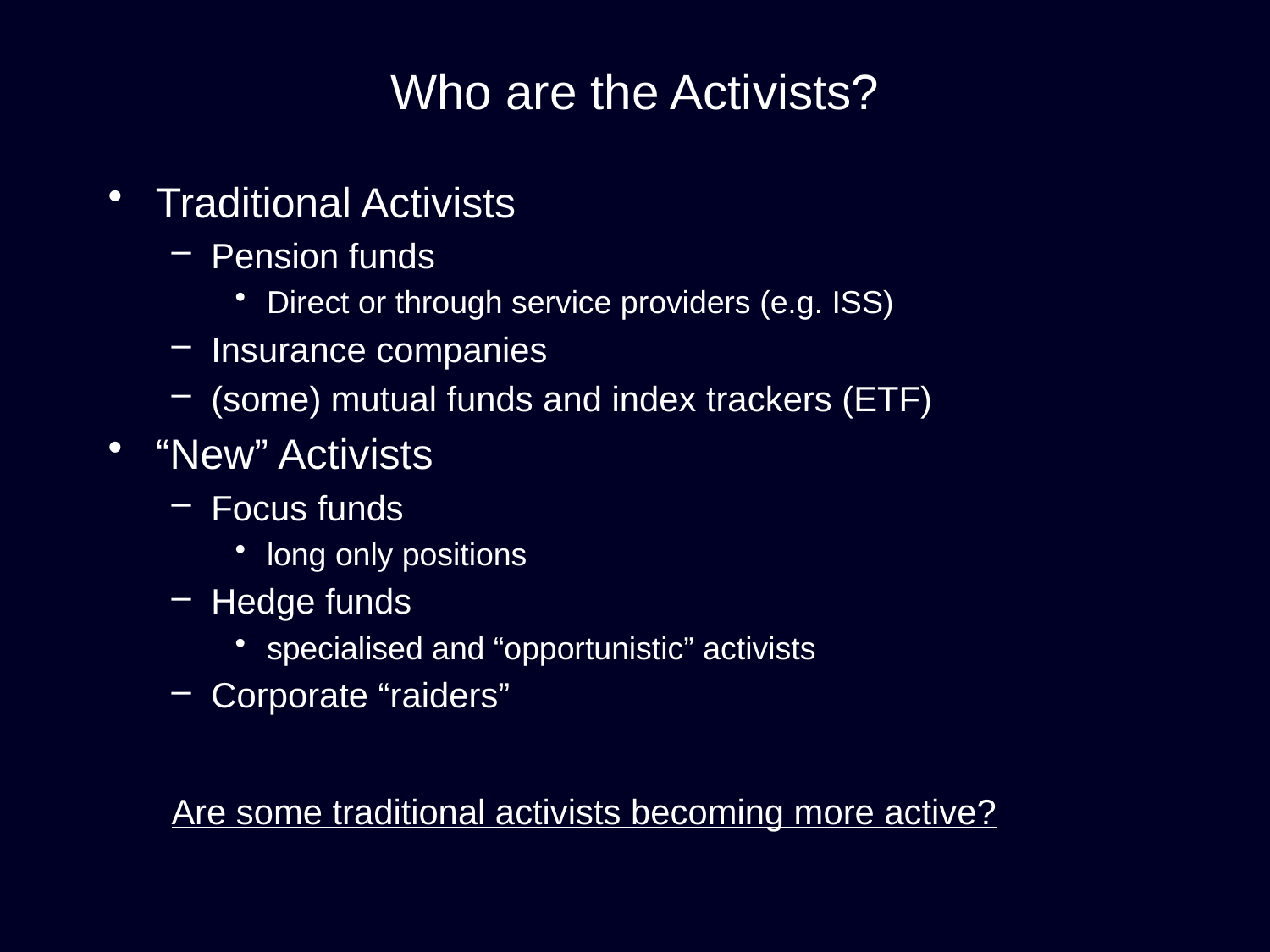

# Who are the Activists?
Traditional Activists
Pension funds
Direct or through service providers (e.g. ISS)
Insurance companies
(some) mutual funds and index trackers (ETF)
“New” Activists
Focus funds
long only positions
Hedge funds
specialised and “opportunistic” activists
Corporate “raiders”

Are some traditional activists becoming more active?